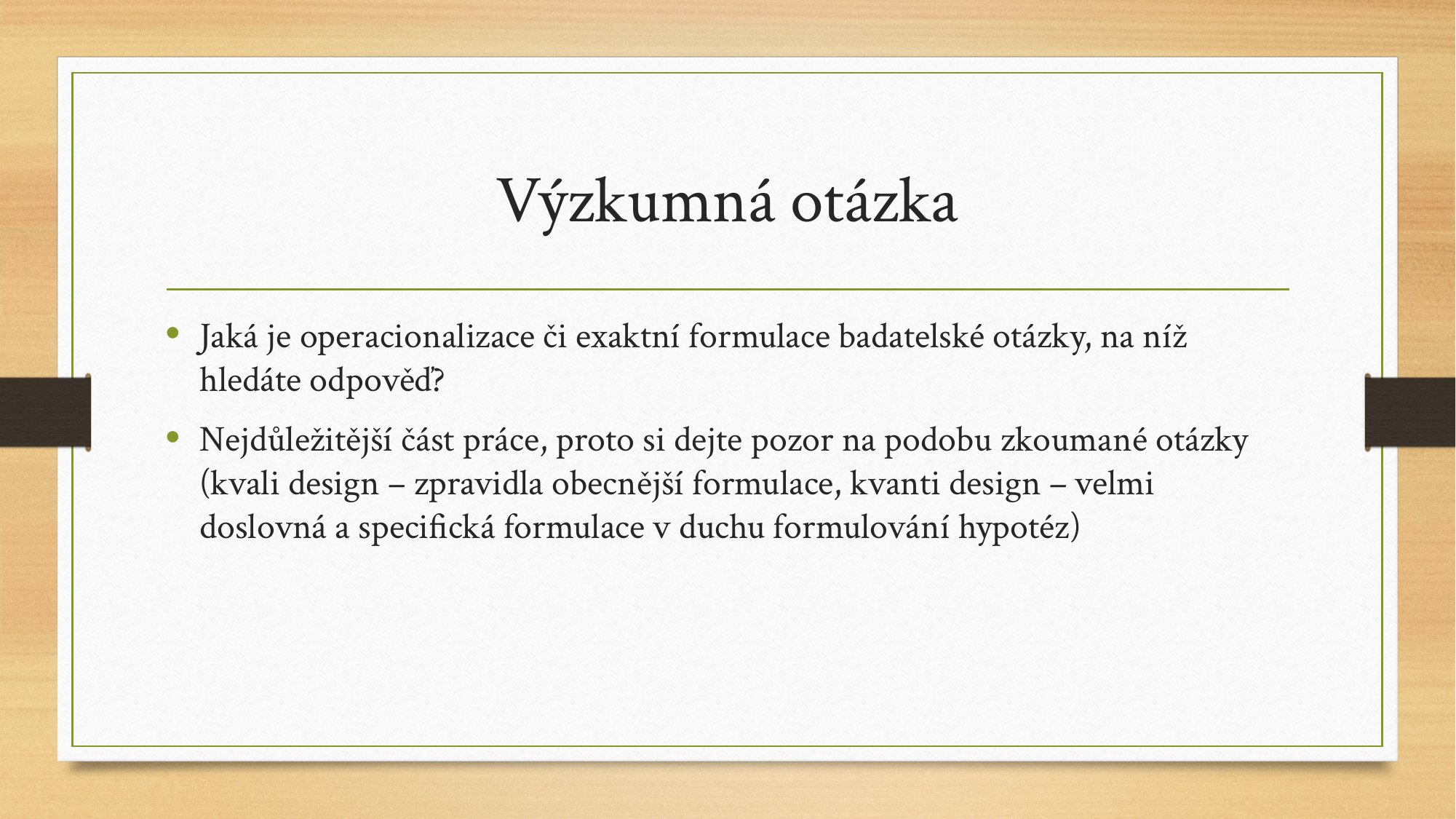

# Výzkumná otázka
Jaká je operacionalizace či exaktní formulace badatelské otázky, na níž hledáte odpověď?
Nejdůležitější část práce, proto si dejte pozor na podobu zkoumané otázky (kvali design – zpravidla obecnější formulace, kvanti design – velmi doslovná a specifická formulace v duchu formulování hypotéz)